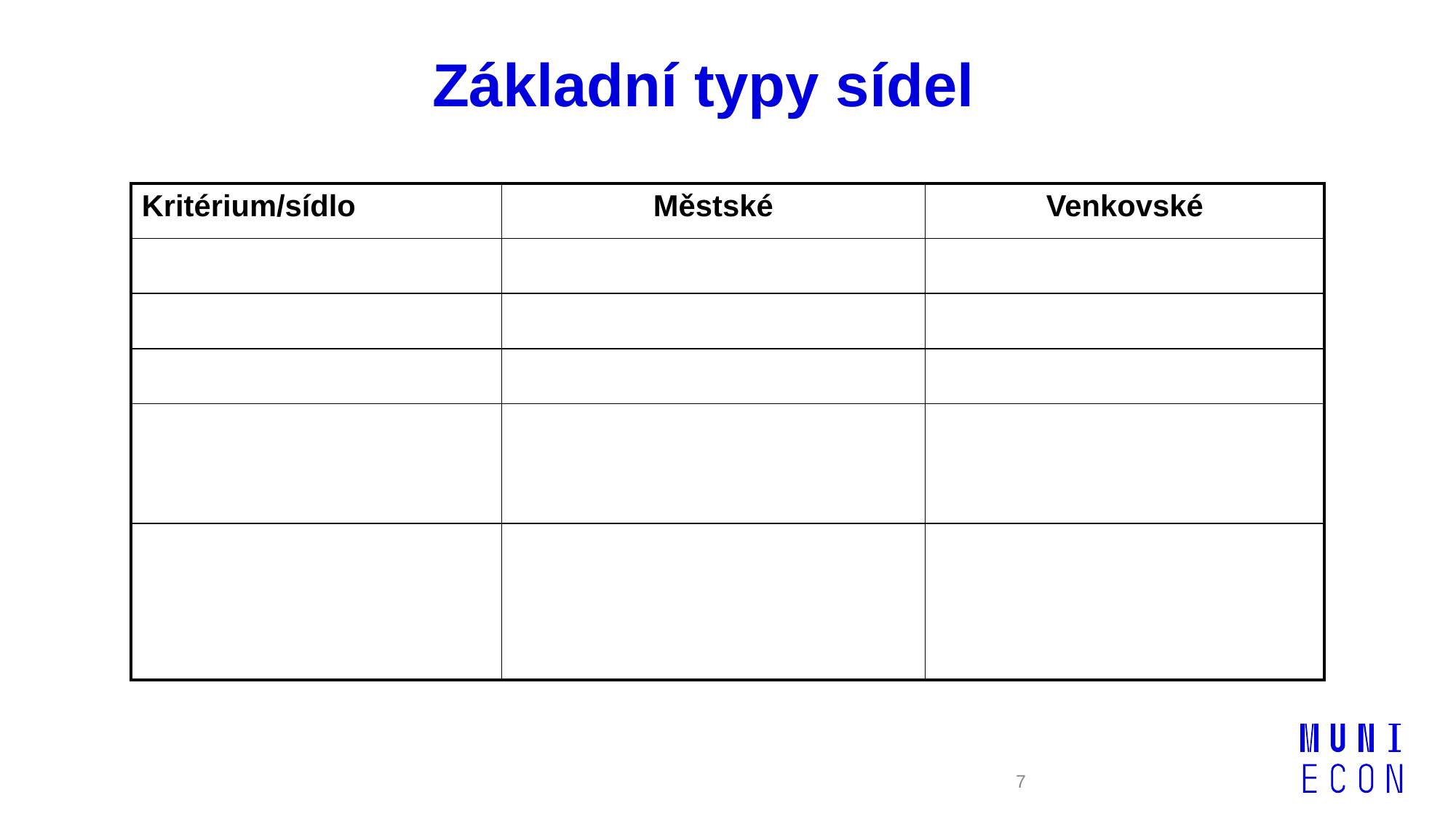

# Základní typy sídel
| Kritérium/sídlo | Městské | Venkovské |
| --- | --- | --- |
|  |  |  |
|  |  |  |
|  |  |  |
|  |  |  |
|  |  |  |
7